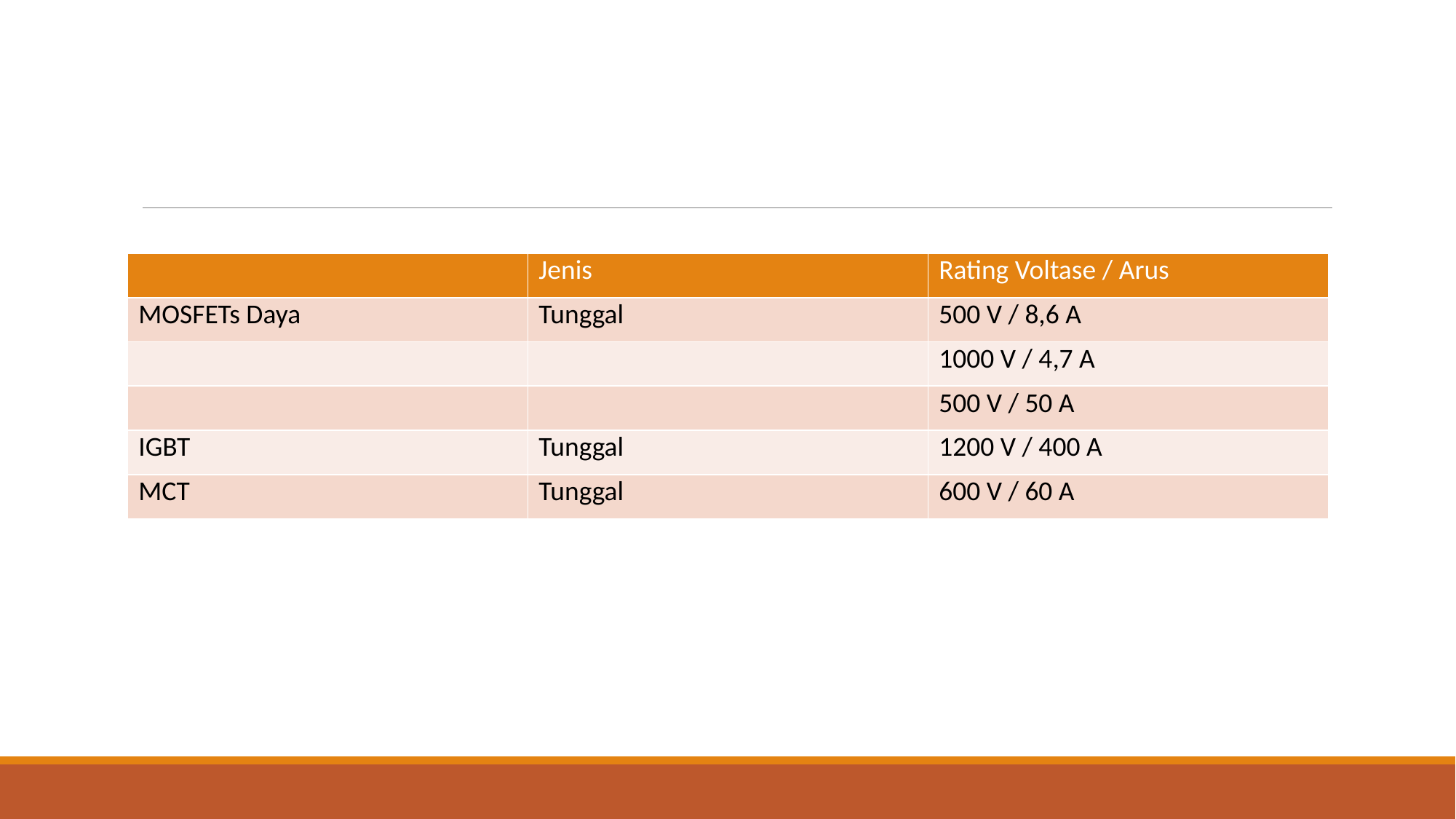

#
|  | Jenis | Rating Voltase / Arus |
| --- | --- | --- |
| MOSFETs Daya | Tunggal | 500 V / 8,6 A |
|  |  | 1000 V / 4,7 A |
|  |  | 500 V / 50 A |
| IGBT | Tunggal | 1200 V / 400 A |
| MCT | Tunggal | 600 V / 60 A |